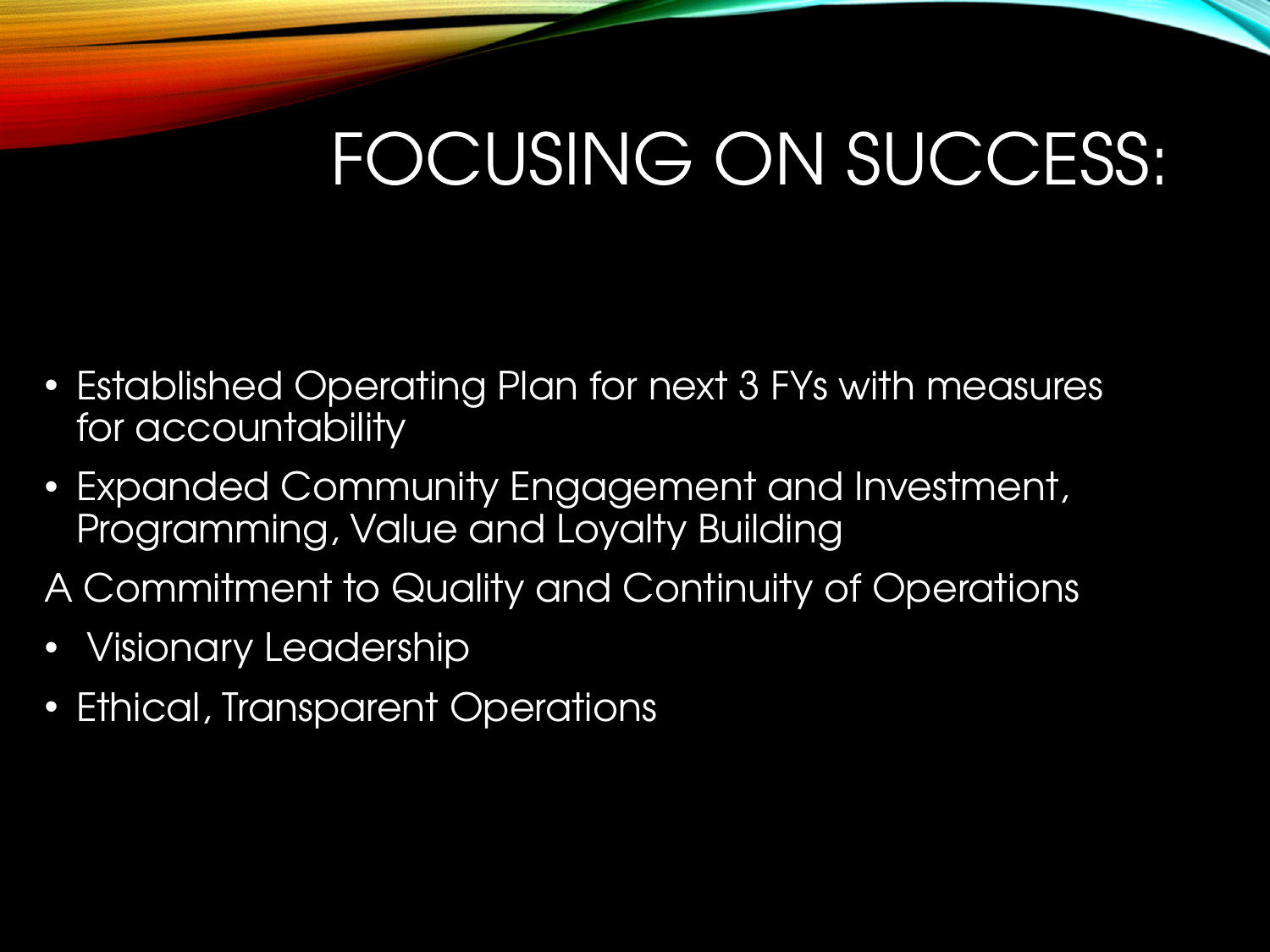

# Focusing on Success:
Established Operating Plan for next 3 FYs with measures for accountability
Expanded Community Engagement and Investment, Programming, Value and Loyalty Building
A Commitment to Quality and Continuity of Operations
 Visionary Leadership
Ethical, Transparent Operations